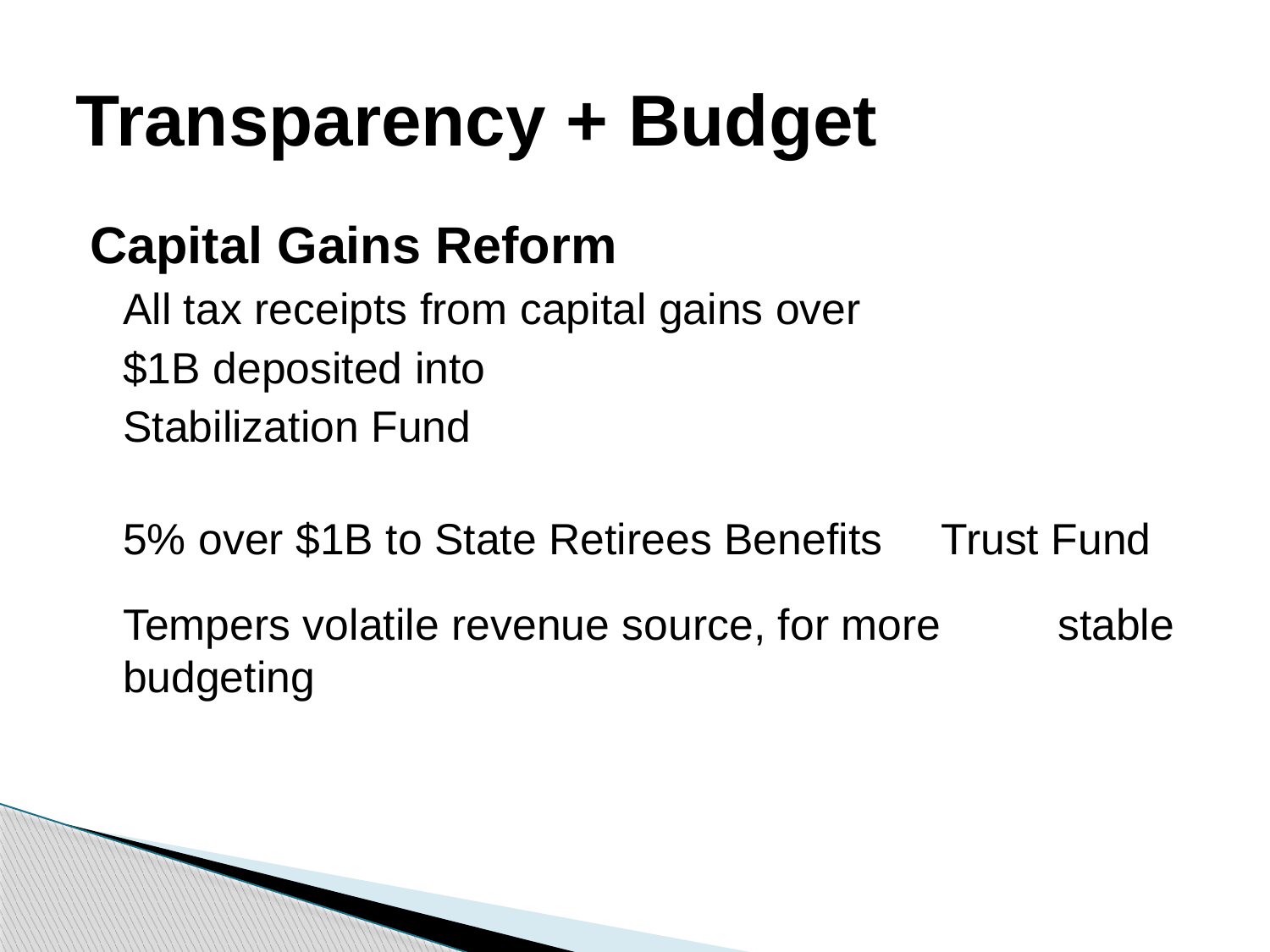

# Transparency + Budget
Capital Gains Reform
		All tax receipts from capital gains over
			$1B deposited into
			Stabilization Fund

		5% over $1B to State Retirees Benefits 			Trust Fund

		Tempers volatile revenue source, for more 		stable budgeting